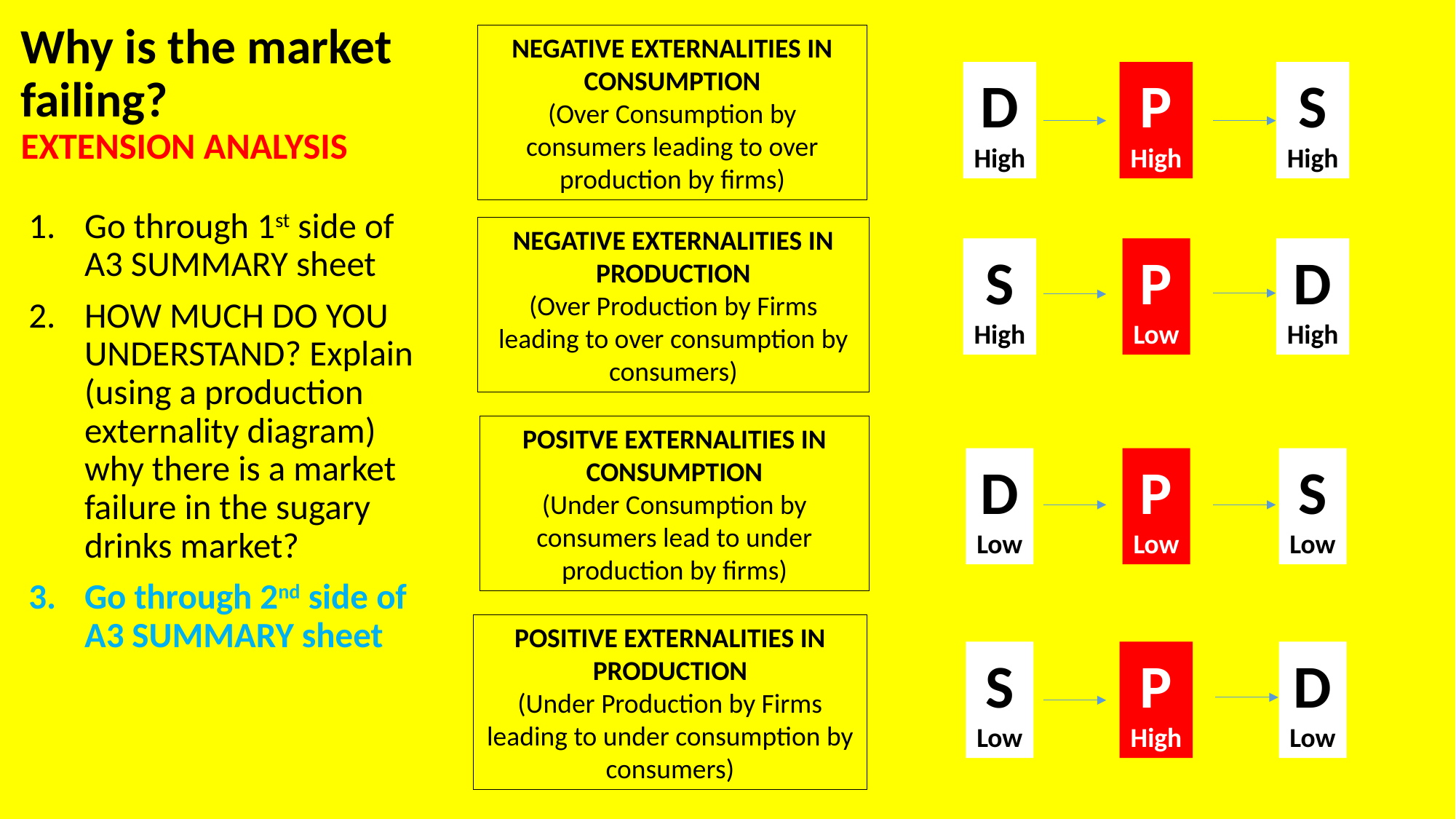

# Why is the market failing? EXTENSION ANALYSIS
NEGATIVE EXTERNALITIES IN CONSUMPTION
(Over Consumption by consumers leading to over production by firms)
P
High
D
High
S
High
Go through 1st side of A3 SUMMARY sheet
HOW MUCH DO YOU UNDERSTAND? Explain (using a production externality diagram) why there is a market failure in the sugary drinks market?
Go through 2nd side of A3 SUMMARY sheet
NEGATIVE EXTERNALITIES IN PRODUCTION
(Over Production by Firms leading to over consumption by consumers)
P
Low
S
High
D
High
POSITVE EXTERNALITIES IN CONSUMPTION
(Under Consumption by consumers lead to under production by firms)
P
Low
D
Low
S
Low
POSITIVE EXTERNALITIES IN PRODUCTION
(Under Production by Firms leading to under consumption by consumers)
P
High
S
Low
D
Low